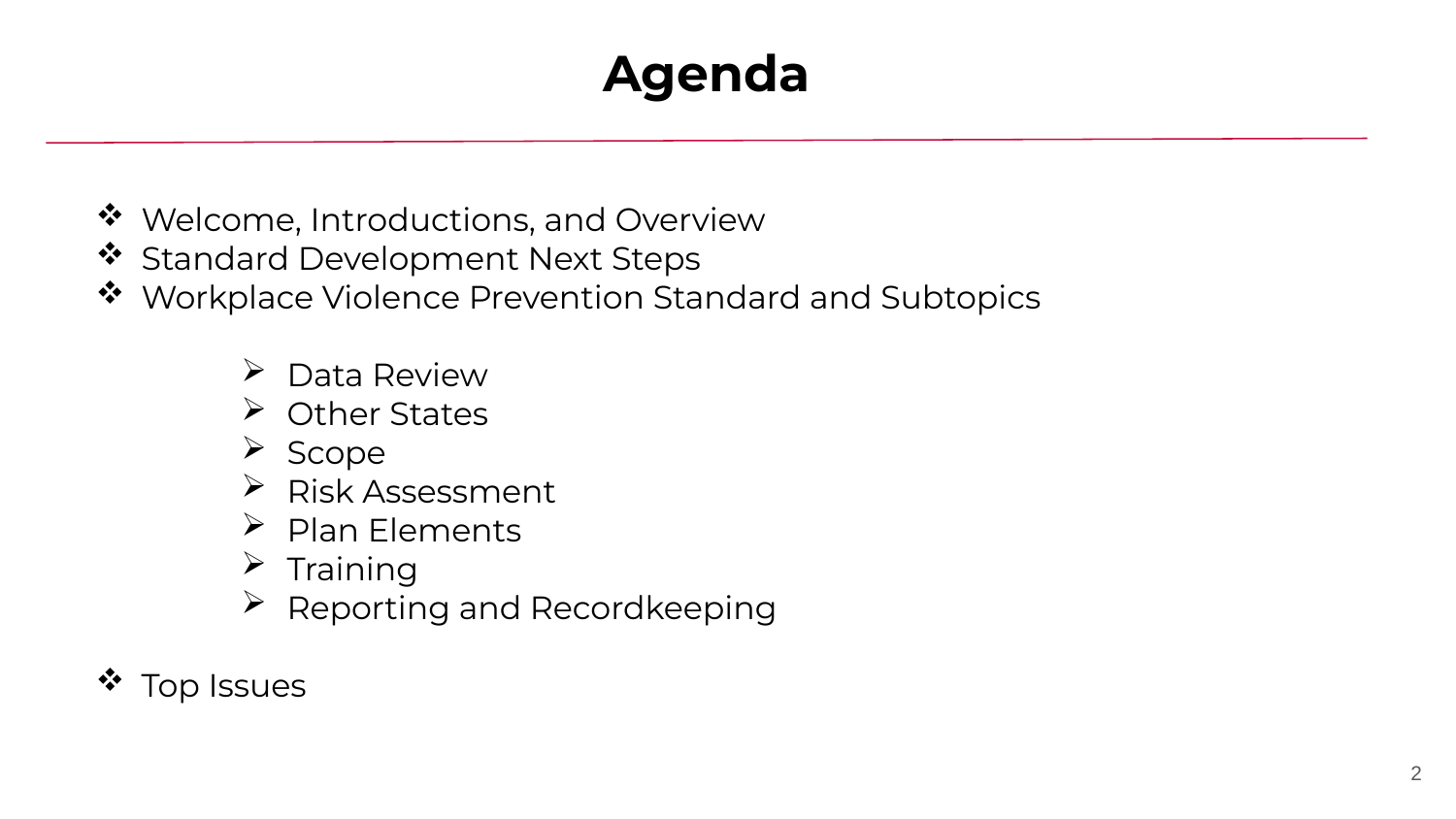

Agenda

Welcome, Introductions, and Overview
Standard Development Next Steps
Workplace Violence Prevention Standard and Subtopics

Data Review
Other States
Scope
Risk Assessment
Plan Elements
Training
Reporting and Recordkeeping

Top Issues
2